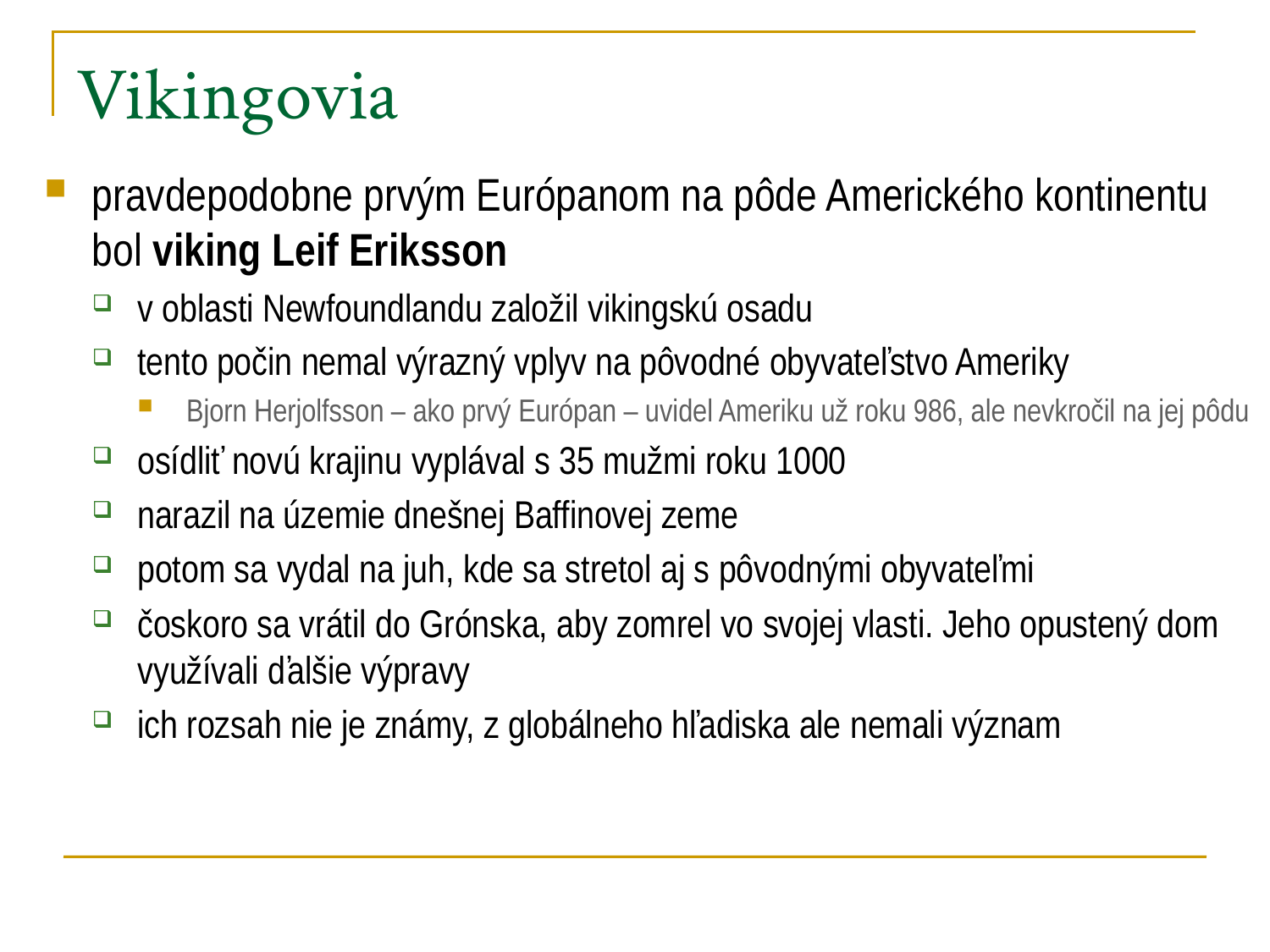

# Vikingovia
pravdepodobne prvým Európanom na pôde Amerického kontinentu bol viking Leif Eriksson
v oblasti Newfoundlandu založil vikingskú osadu
tento počin nemal výrazný vplyv na pôvodné obyvateľstvo Ameriky
Bjorn Herjolfsson – ako prvý Európan – uvidel Ameriku už roku 986, ale nevkročil na jej pôdu
osídliť novú krajinu vyplával s 35 mužmi roku 1000
narazil na územie dnešnej Baffinovej zeme
potom sa vydal na juh, kde sa stretol aj s pôvodnými obyvateľmi
čoskoro sa vrátil do Grónska, aby zomrel vo svojej vlasti. Jeho opustený dom využívali ďalšie výpravy
ich rozsah nie je známy, z globálneho hľadiska ale nemali význam